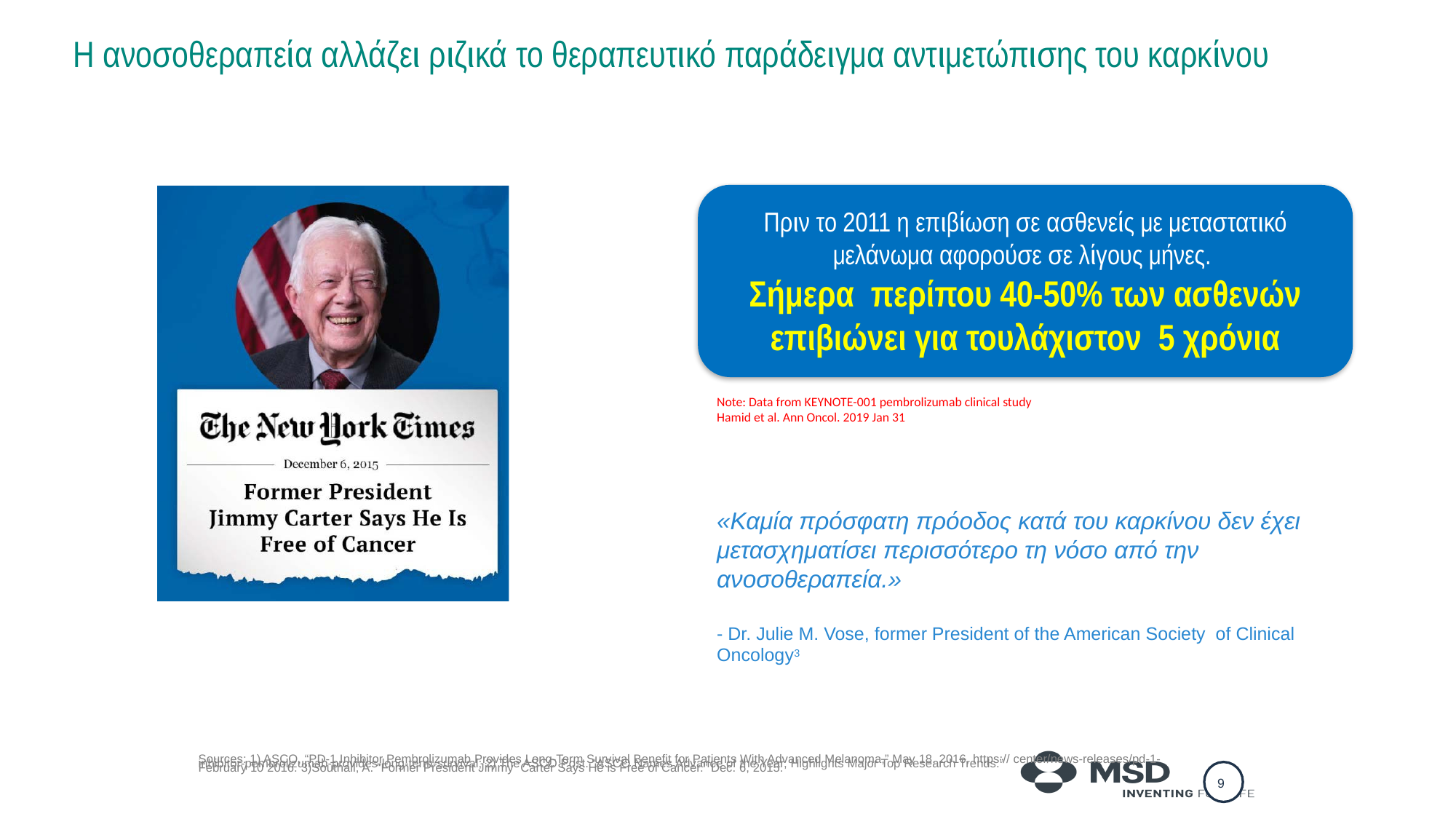

Η ανοσοθεραπεία αλλάζει ριζικά το θεραπευτικό παράδειγμα αντιμετώπισης του καρκίνου
Πριν το 2011 η επιβίωση σε ασθενείς με μεταστατικό μελάνωμα αφορούσε σε λίγους μήνες.
Σήμερα  περίπου 40-50% των ασθενών επιβιώνει για τουλάχιστον  5 χρόνια

Note: Data from KEYNOTE-001 pembrolizumab clinical study
Hamid et al. Ann Oncol. 2019 Jan 31
«Καμία πρόσφατη πρόοδος κατά του καρκίνου δεν έχει μετασχηματίσει περισσότερο τη νόσο από την ανοσοθεραπεία.»

- Dr. Julie M. Vose, former President of the American Society  of Clinical Oncology3
Sources: 1) ASCO, “PD-1 Inhibitor Pembrolizumab Provides Long-Term Survival Benefit for Patients With Advanced Melanoma,” May 18, 2016, https:// center/news-releases/pd-1-inhibitor-pembrolizumab-provides-long-term-survival; 2) The ASCO Post. “ASCO Names Advance of the Year, Highlights Major Top Research Trends.”
February 10 2016. 3)Southall, A. “Former President Jimmy  Carter Says He is Free of Cancer.” Dec. 6, 2015.

9